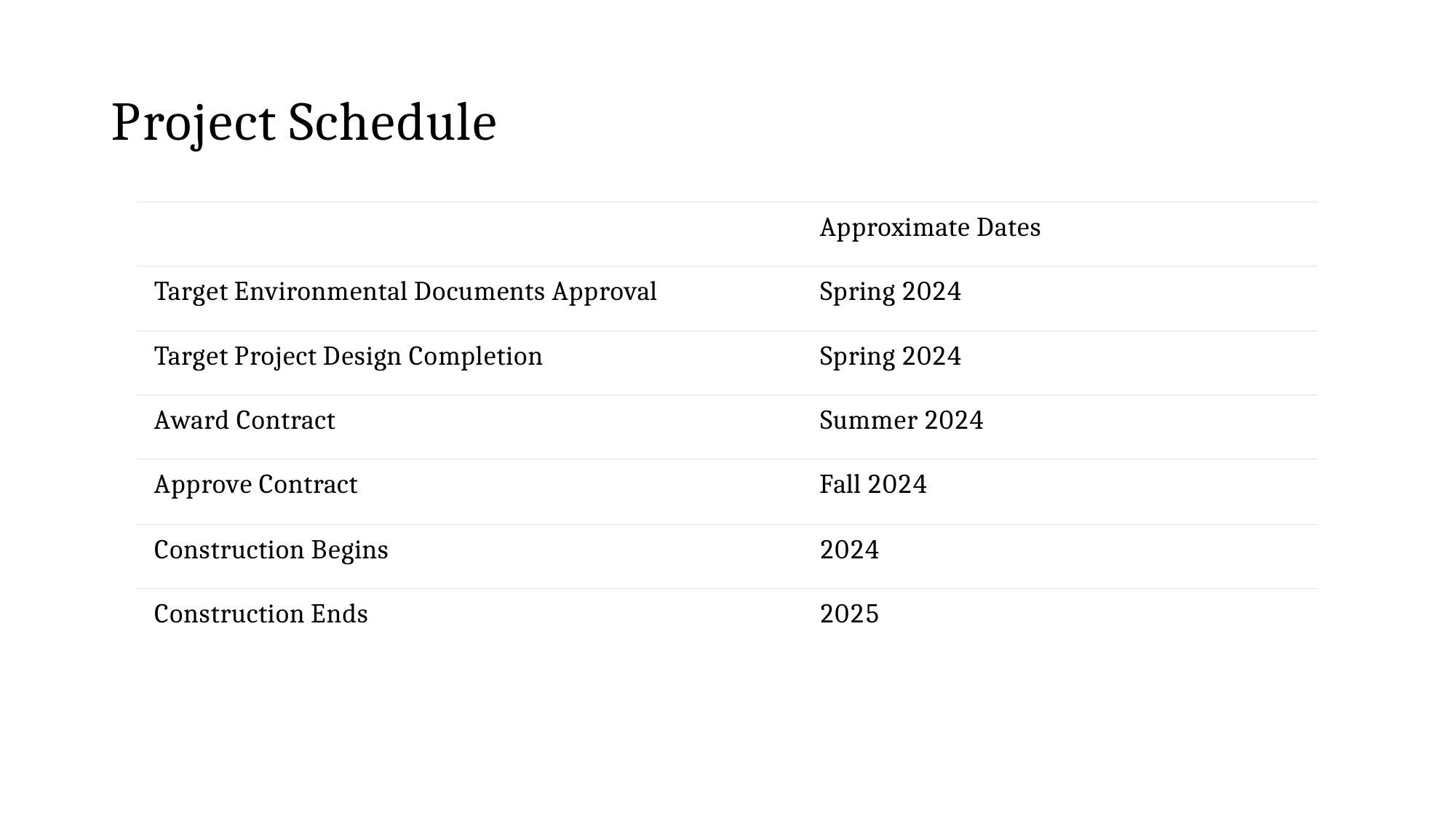

# Project Schedule
|  | Approximate Dates |
| --- | --- |
| Target Environmental Documents Approval | Spring 2024 |
| Target Project Design Completion | Spring 2024 |
| Award Contract | Summer 2024 |
| Approve Contract | Fall 2024 |
| Construction Begins | 2024 |
| Construction Ends | 2025 |